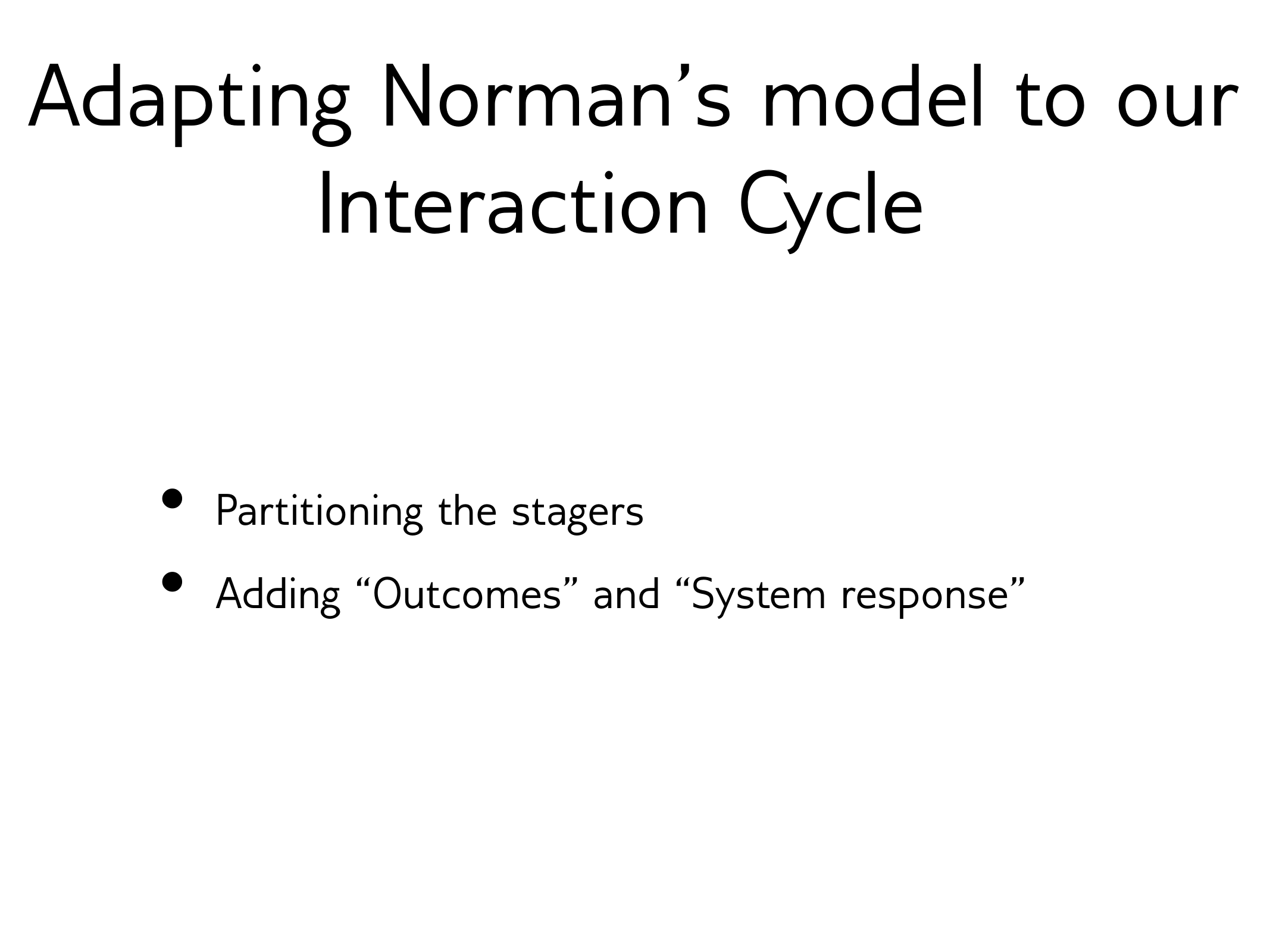

# Adapting Norman’s model to our Interaction Cycle
Partitioning the stagers
Adding “Outcomes” and “System response”